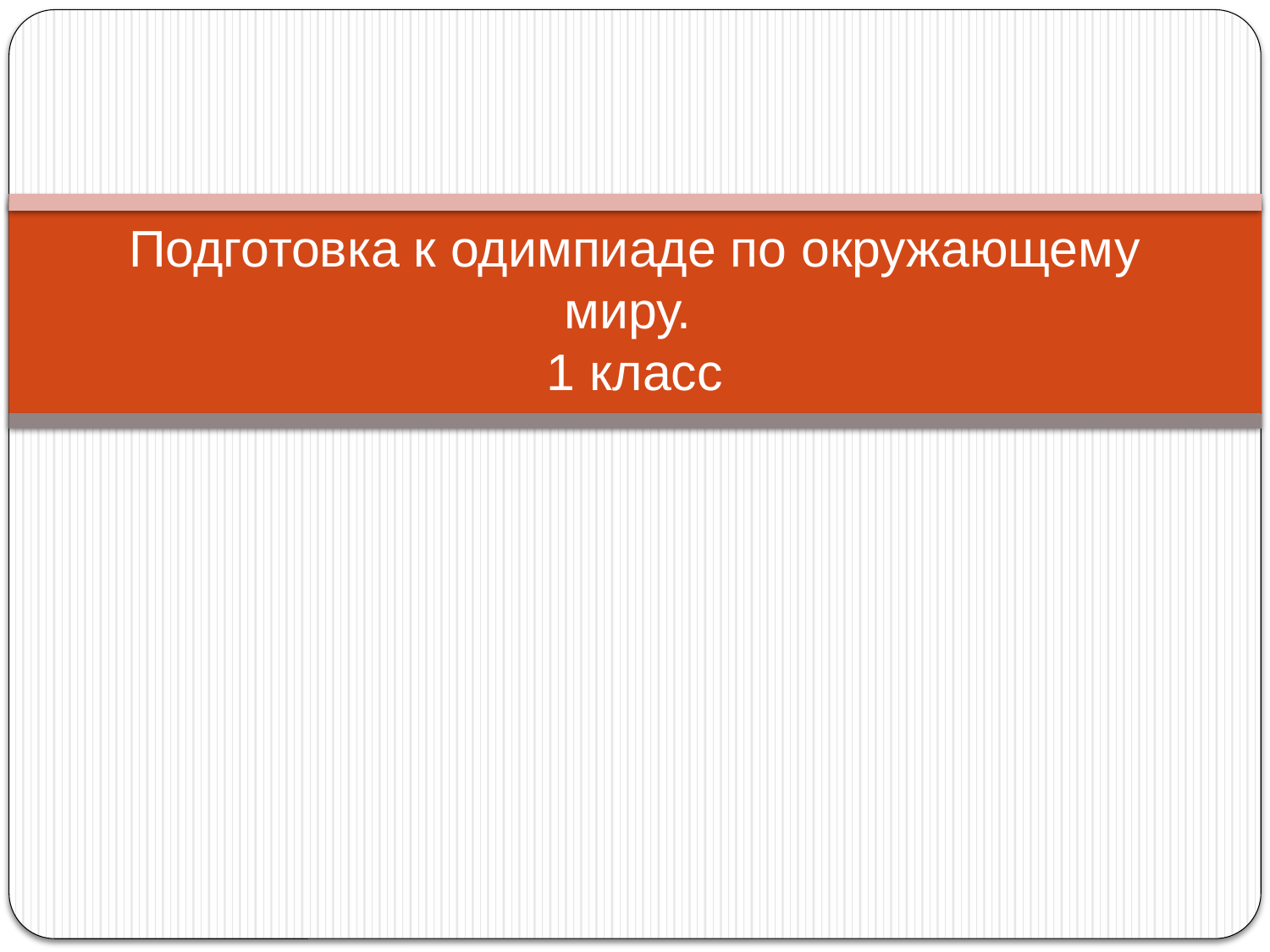

# Подготовка к одимпиаде по окружающему миру. 1 класс